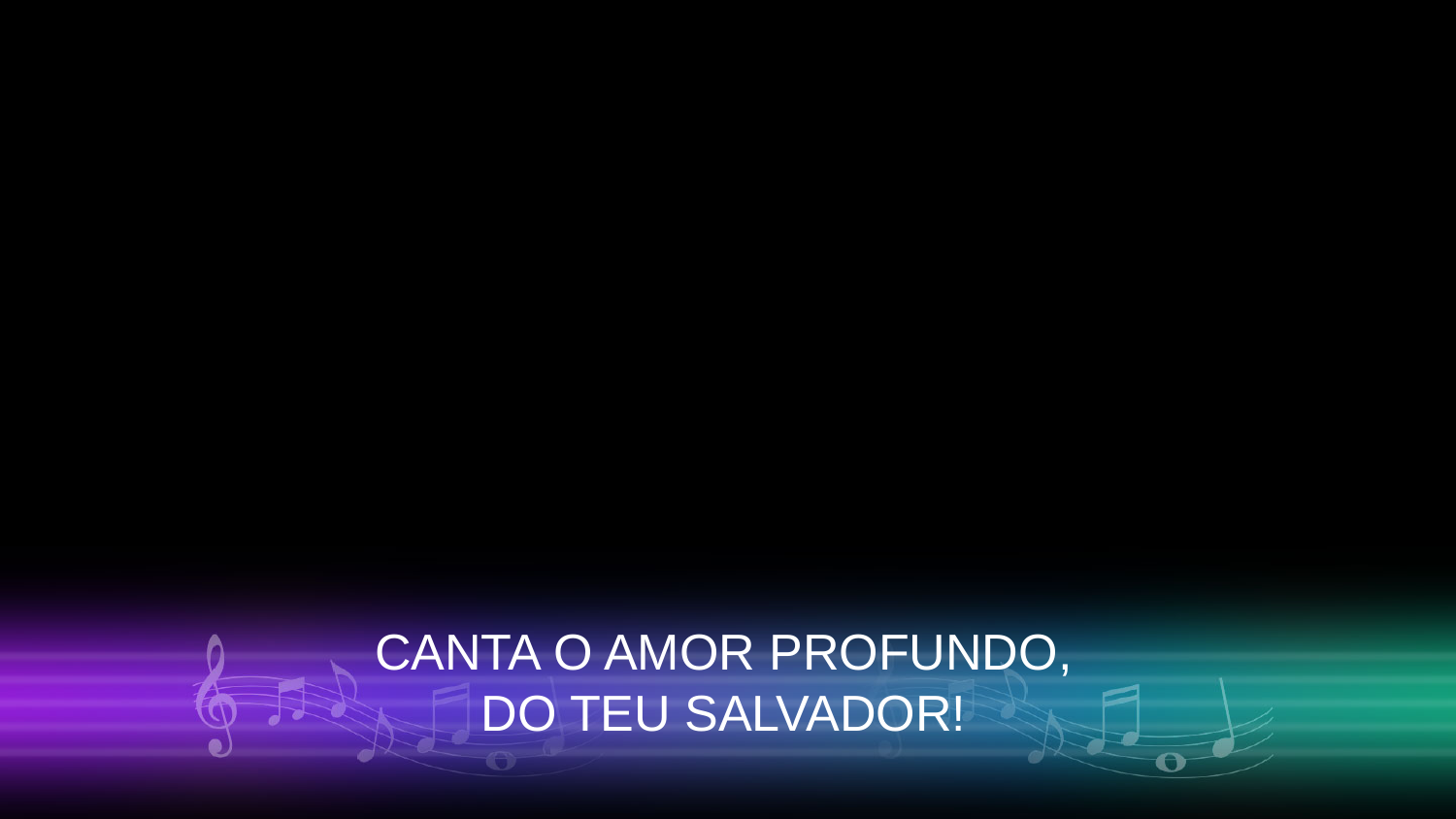

CANTA O AMOR PROFUNDO,
DO TEU SALVADOR!